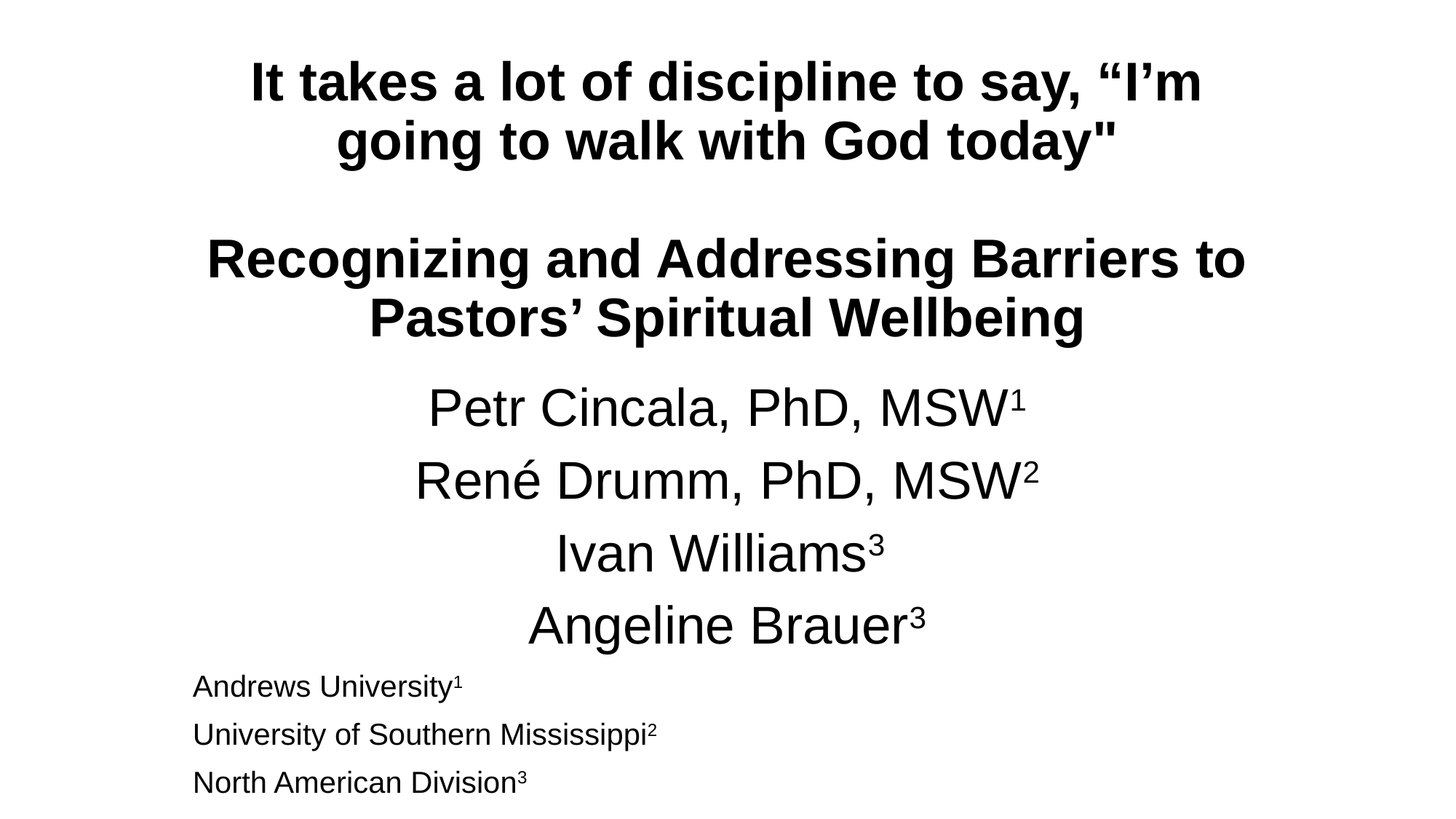

# It takes a lot of discipline to say, “I’m going to walk with God today" Recognizing and Addressing Barriers to Pastors’ Spiritual Wellbeing
Petr Cincala, PhD, MSW1
René Drumm, PhD, MSW2
Ivan Williams3
Angeline Brauer3
Andrews University1
University of Southern Mississippi2
North American Division3